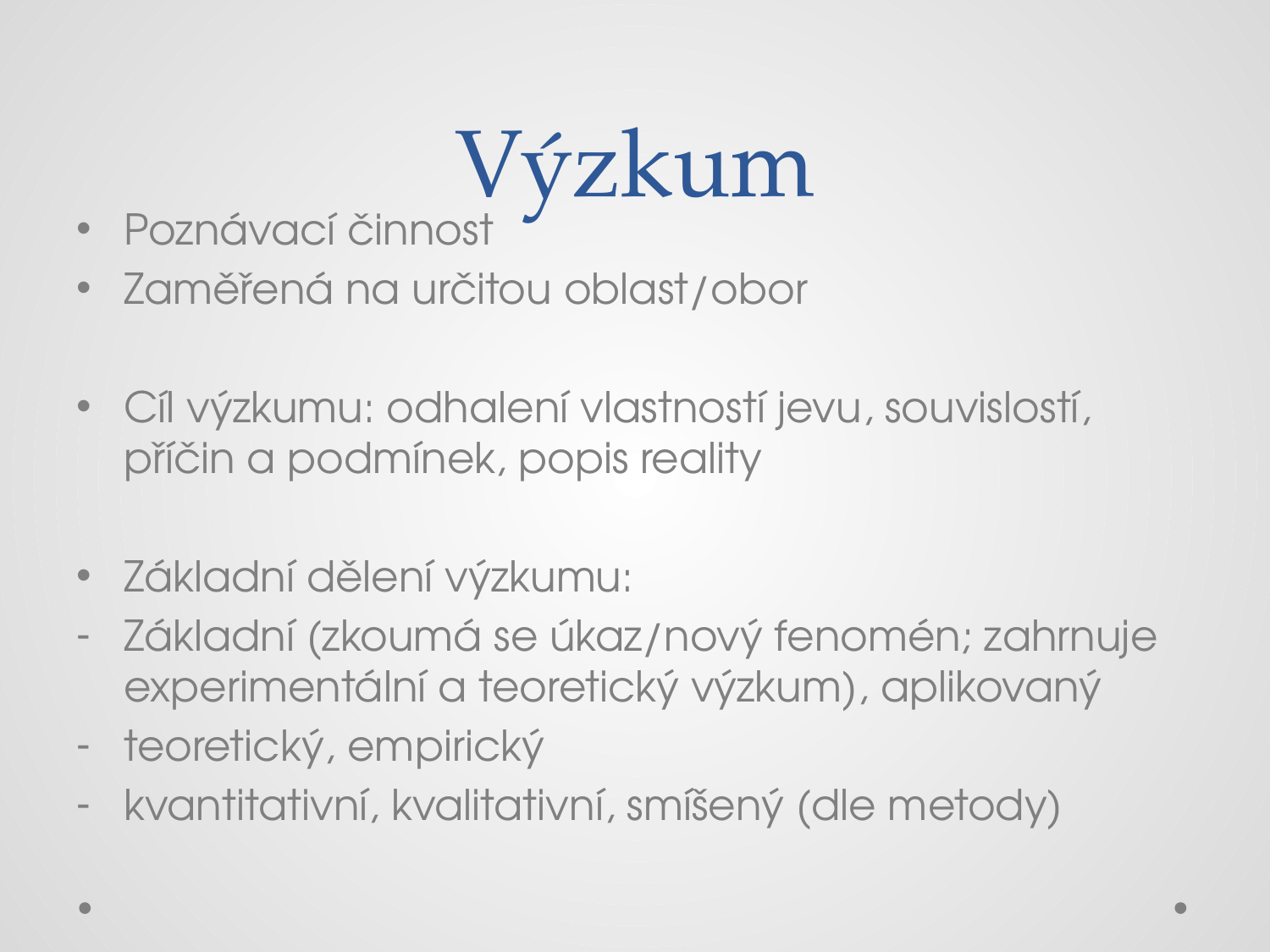

# Výzkum
Poznávací činnost
Zaměřená na určitou oblast/obor

Cíl výzkumu: odhalení vlastností jevu, souvislostí, příčin a podmínek, popis reality

Základní dělení výzkumu:
Základní (zkoumá se úkaz/nový fenomén; zahrnuje experimentální a teoretický výzkum), aplikovaný
teoretický, empirický
kvantitativní, kvalitativní, smíšený (dle metody)